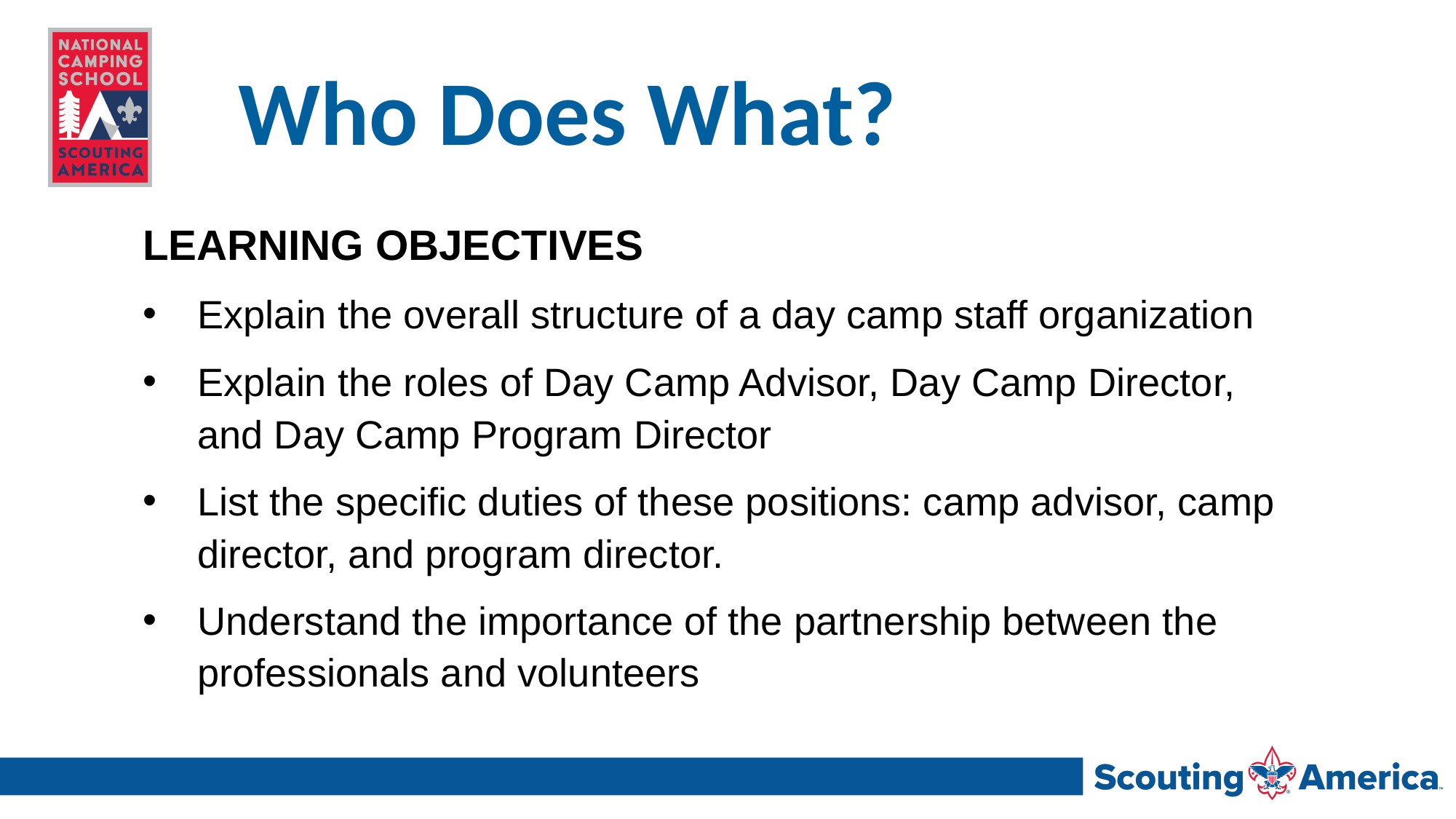

# Who Does What?
LEARNING OBJECTIVES
Explain the overall structure of a day camp staff organization
Explain the roles of Day Camp Advisor, Day Camp Director, and Day Camp Program Director
List the specific duties of these positions: camp advisor, camp director, and program director.
Understand the importance of the partnership between the professionals and volunteers